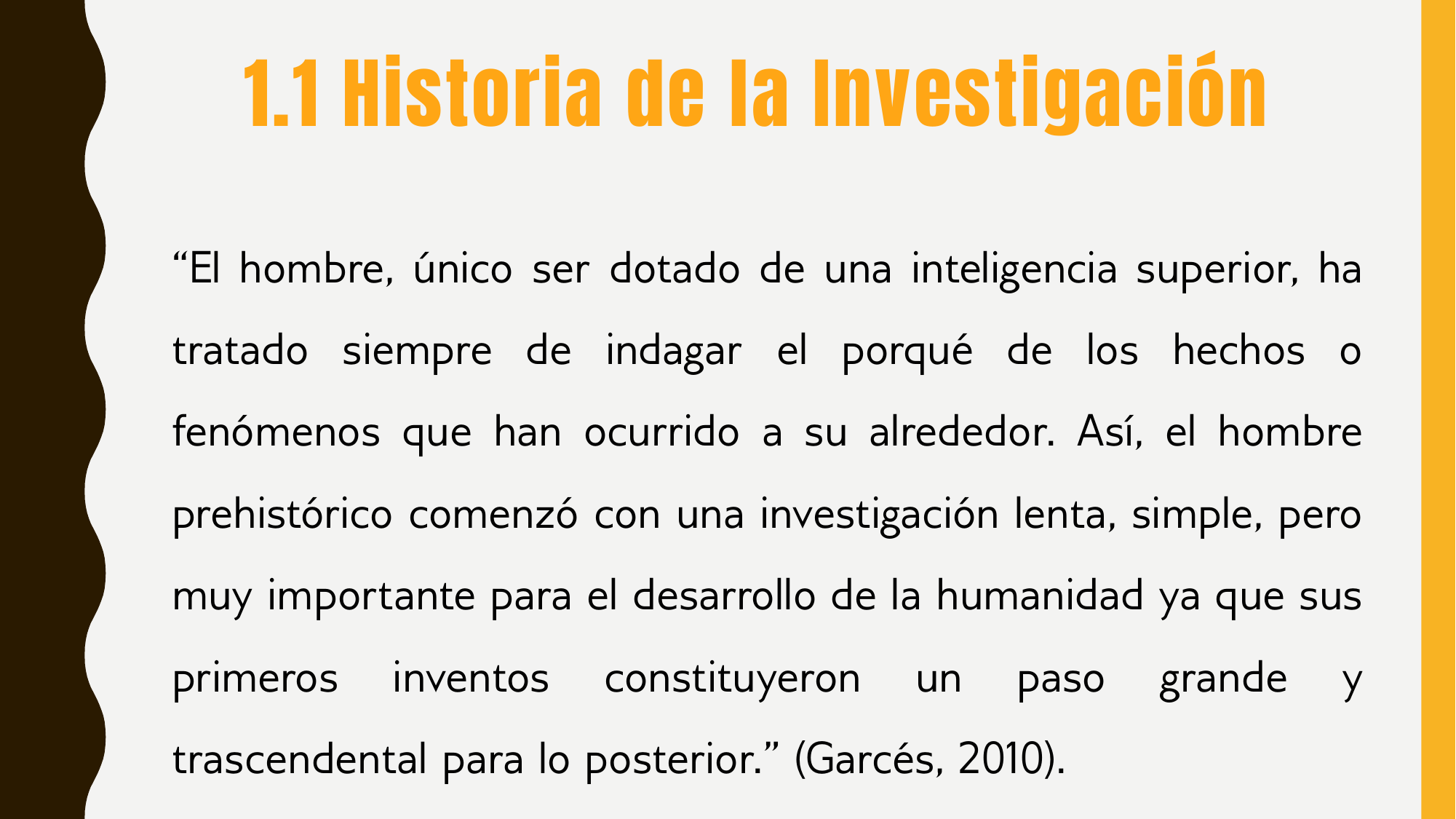

# 1.1 Historia de la Investigación
“El hombre, único ser dotado de una inteligencia superior, ha tratado siempre de indagar el porqué de los hechos o fenómenos que han ocurrido a su alrededor. Así, el hombre prehistórico comenzó con una investigación lenta, simple, pero muy importante para el desarrollo de la humanidad ya que sus primeros inventos constituyeron un paso grande y trascendental para lo posterior.” (Garcés, 2010).